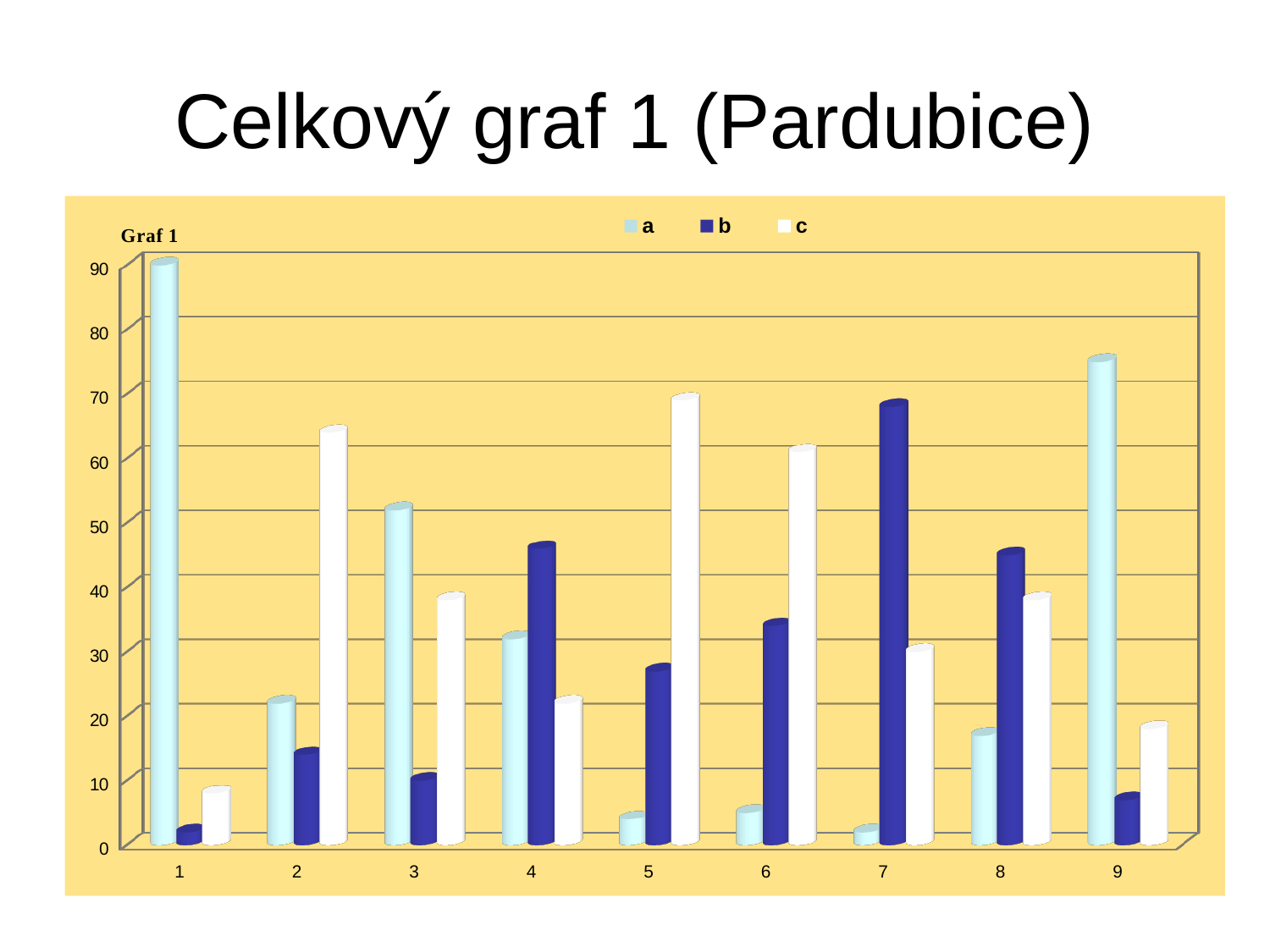

# Celkový graf 1 (Pardubice)

[unsupported chart]